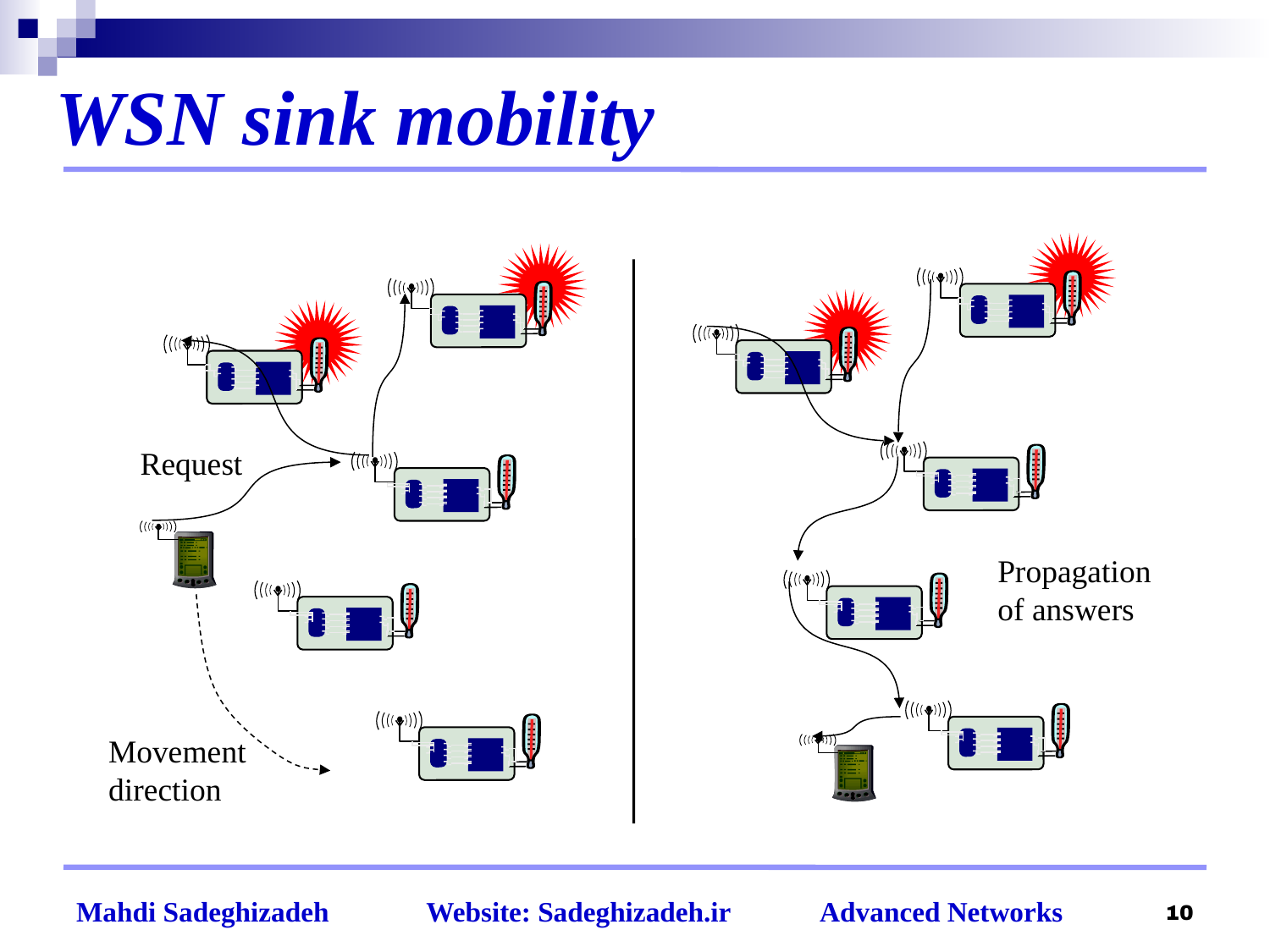

# WSN sink mobility

Request

Propagation
of answers

Movement
direction

10
Mahdi Sadeghizadeh              Website: Sadeghizadeh.ir             Advanced Networks